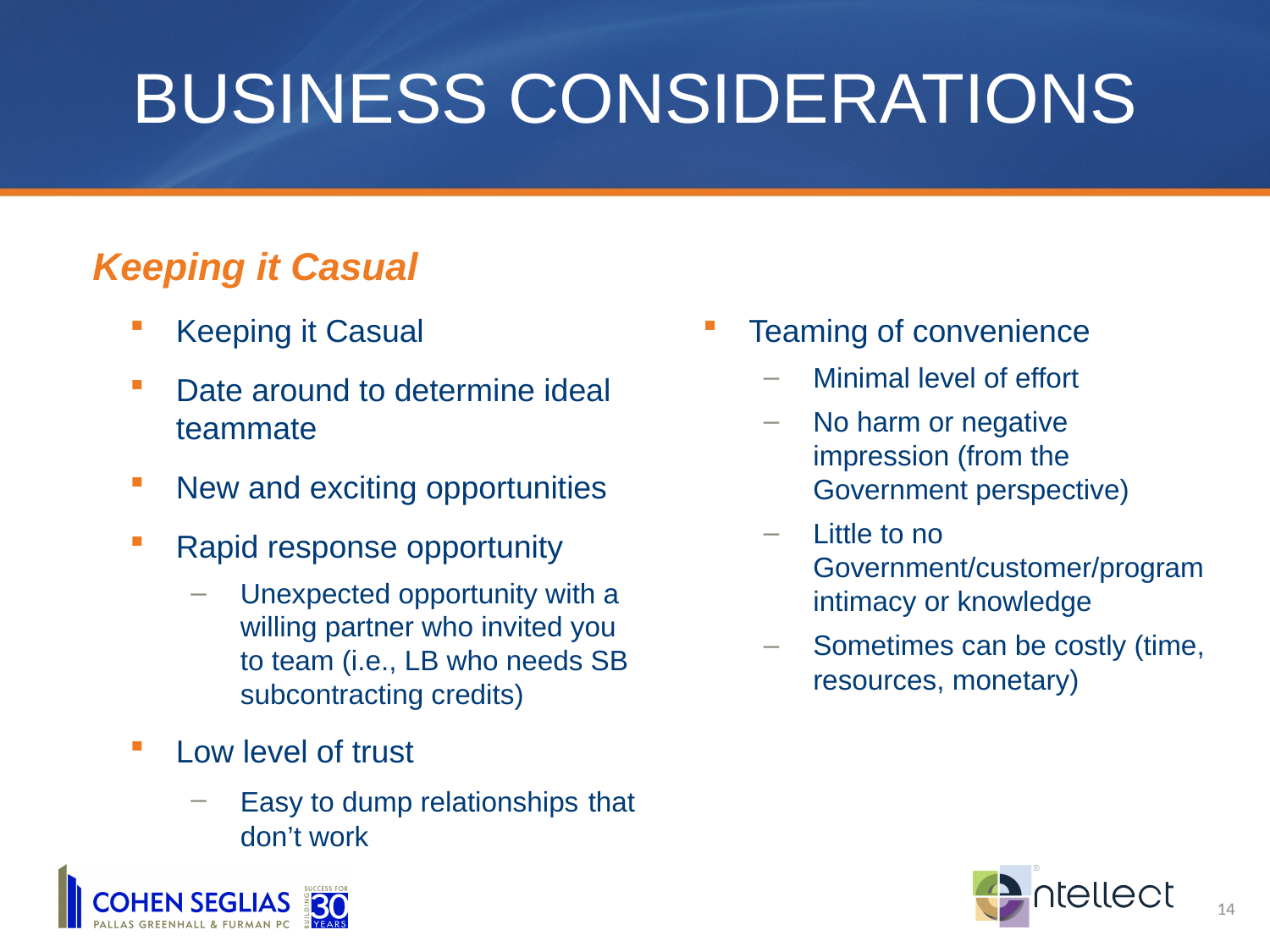

Business Considerations
Keeping it Casual
Keeping it Casual
Date around to determine ideal teammate
New and exciting opportunities
Rapid response opportunity
Unexpected opportunity with a willing partner who invited you to team (i.e., LB who needs SB subcontracting credits)
Low level of trust
Easy to dump relationships that don’t work
Teaming of convenience
Minimal level of effort
No harm or negative impression (from the Government perspective)
Little to no Government/customer/program intimacy or knowledge
Sometimes can be costly (time, resources, monetary)
14